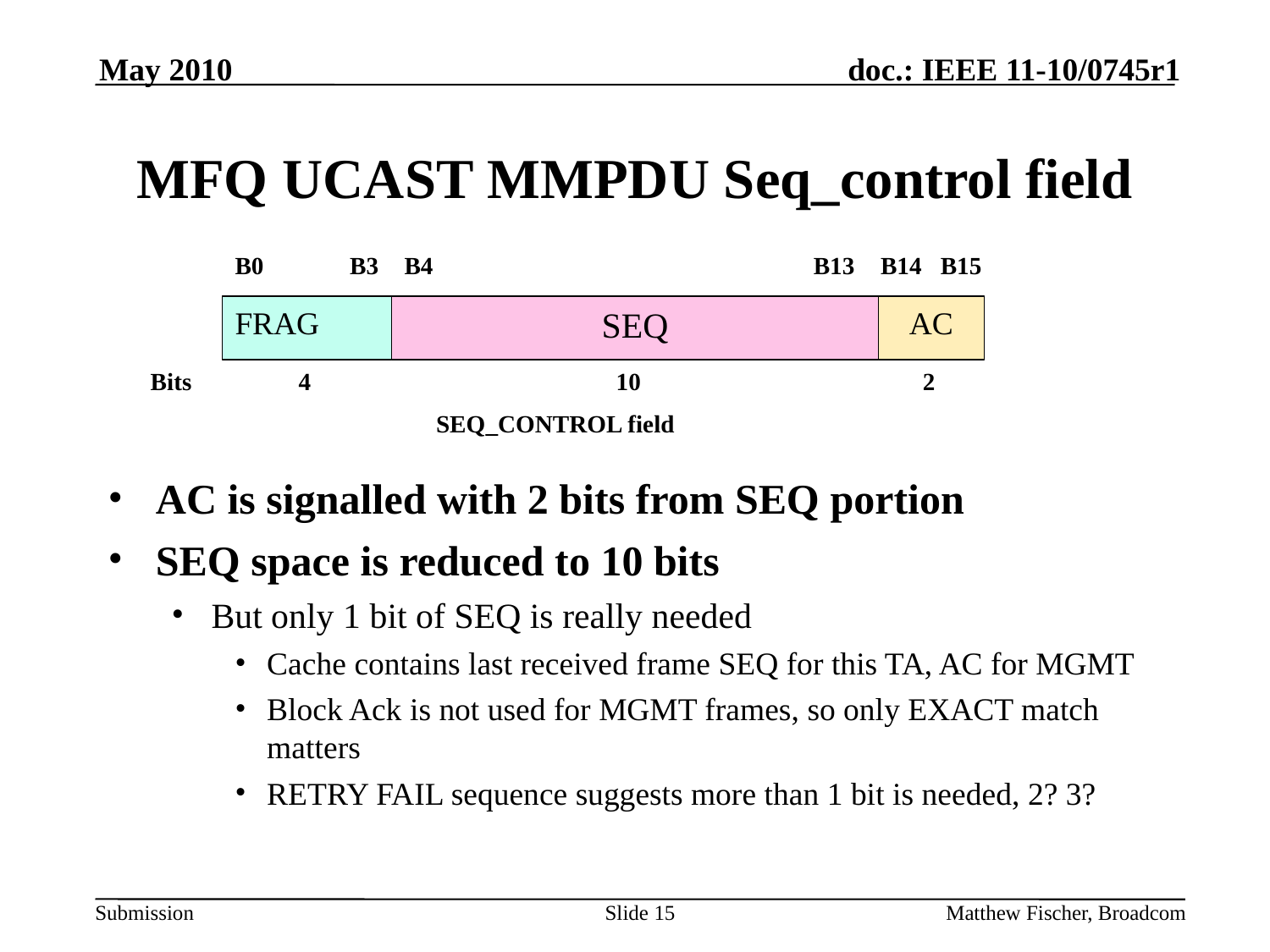

May 2010
# MFQ UCAST MMPDU Seq_control field
B0
B3
B4
B13
B14
B15
FRAG
SEQ
AC
Bits
4
10
2
SEQ_CONTROL field
AC is signalled with 2 bits from SEQ portion
SEQ space is reduced to 10 bits
But only 1 bit of SEQ is really needed
Cache contains last received frame SEQ for this TA, AC for MGMT
Block Ack is not used for MGMT frames, so only EXACT match matters
RETRY FAIL sequence suggests more than 1 bit is needed, 2? 3?
Slide 15
Matthew Fischer, Broadcom